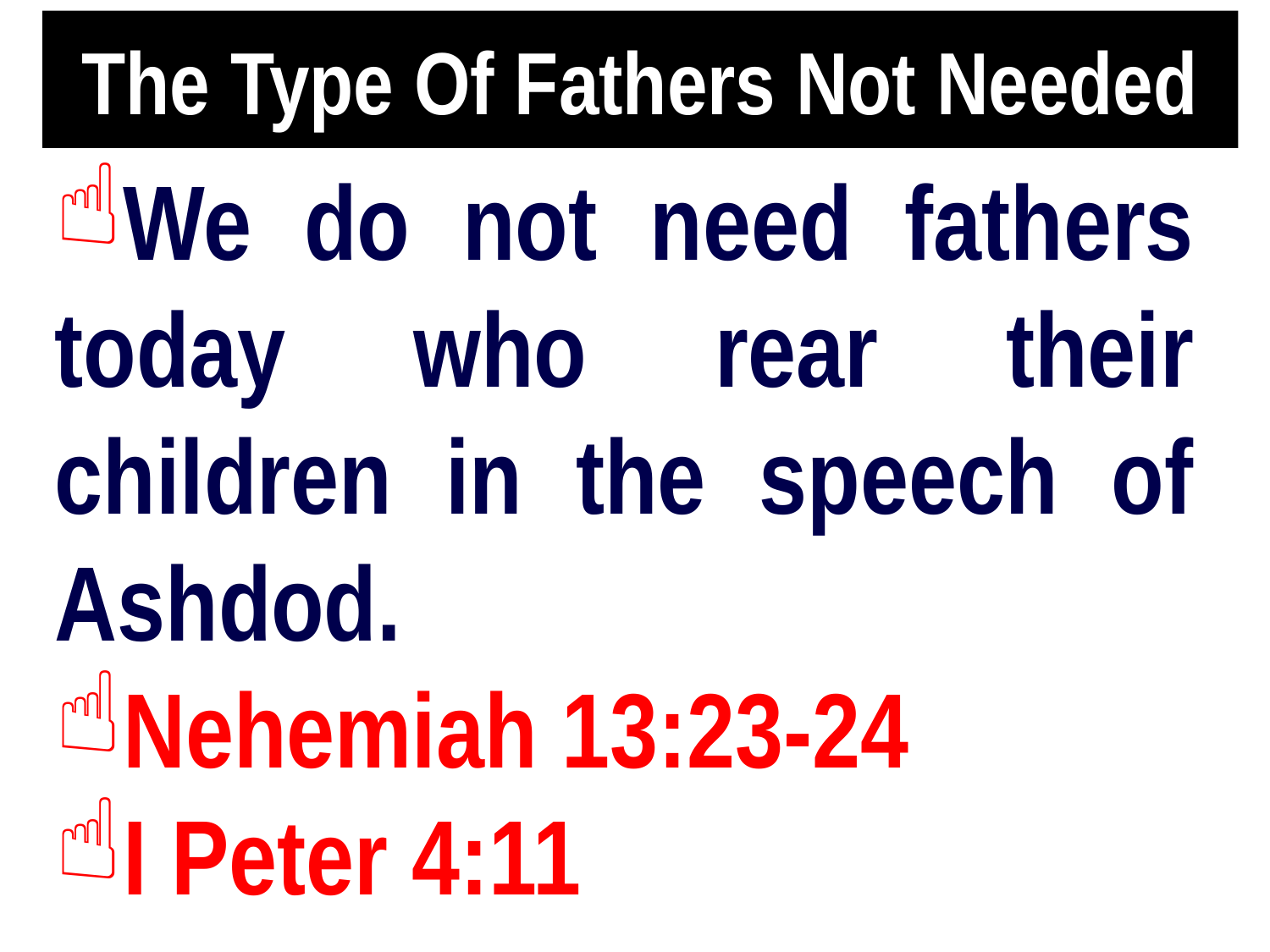

# The Type Of Fathers Not Needed
We do not need fathers today who rear their children in the speech of Ashdod.
Nehemiah 13:23-24
I Peter 4:11